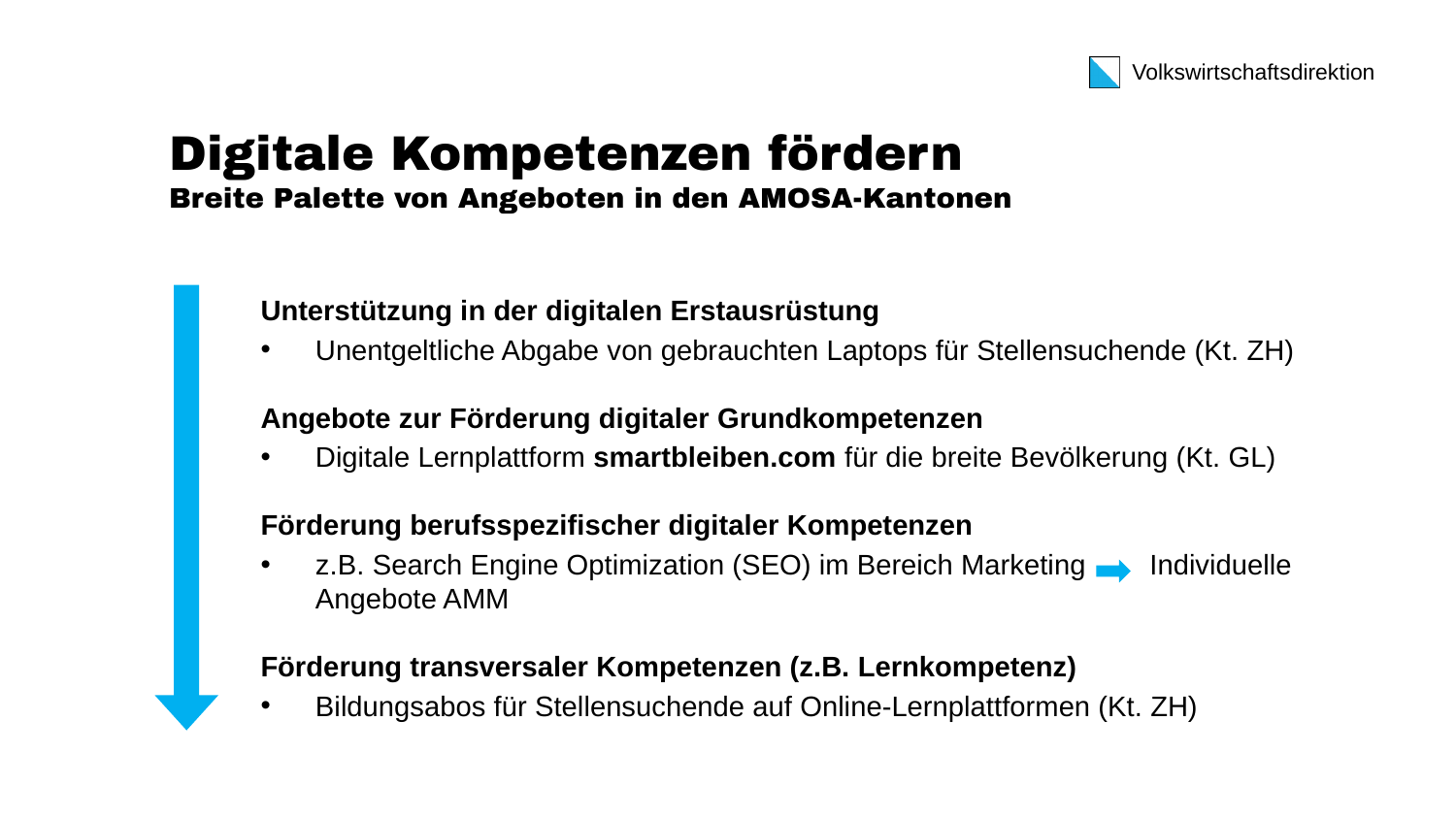

# Digitale Kompetenzen fördern Breite Palette von Angeboten in den AMOSA-Kantonen

Unterstützung in der digitalen Erstausrüstung
Unentgeltliche Abgabe von gebrauchten Laptops für Stellensuchende (Kt. ZH)

Angebote zur Förderung digitaler Grundkompetenzen
Digitale Lernplattform smartbleiben.com für die breite Bevölkerung (Kt. GL)

Förderung berufsspezifischer digitaler Kompetenzen
z.B. Search Engine Optimization (SEO) im Bereich Marketing        Individuelle Angebote AMM

Förderung transversaler Kompetenzen (z.B. Lernkompetenz)
Bildungsabos für Stellensuchende auf Online-Lernplattformen (Kt. ZH)